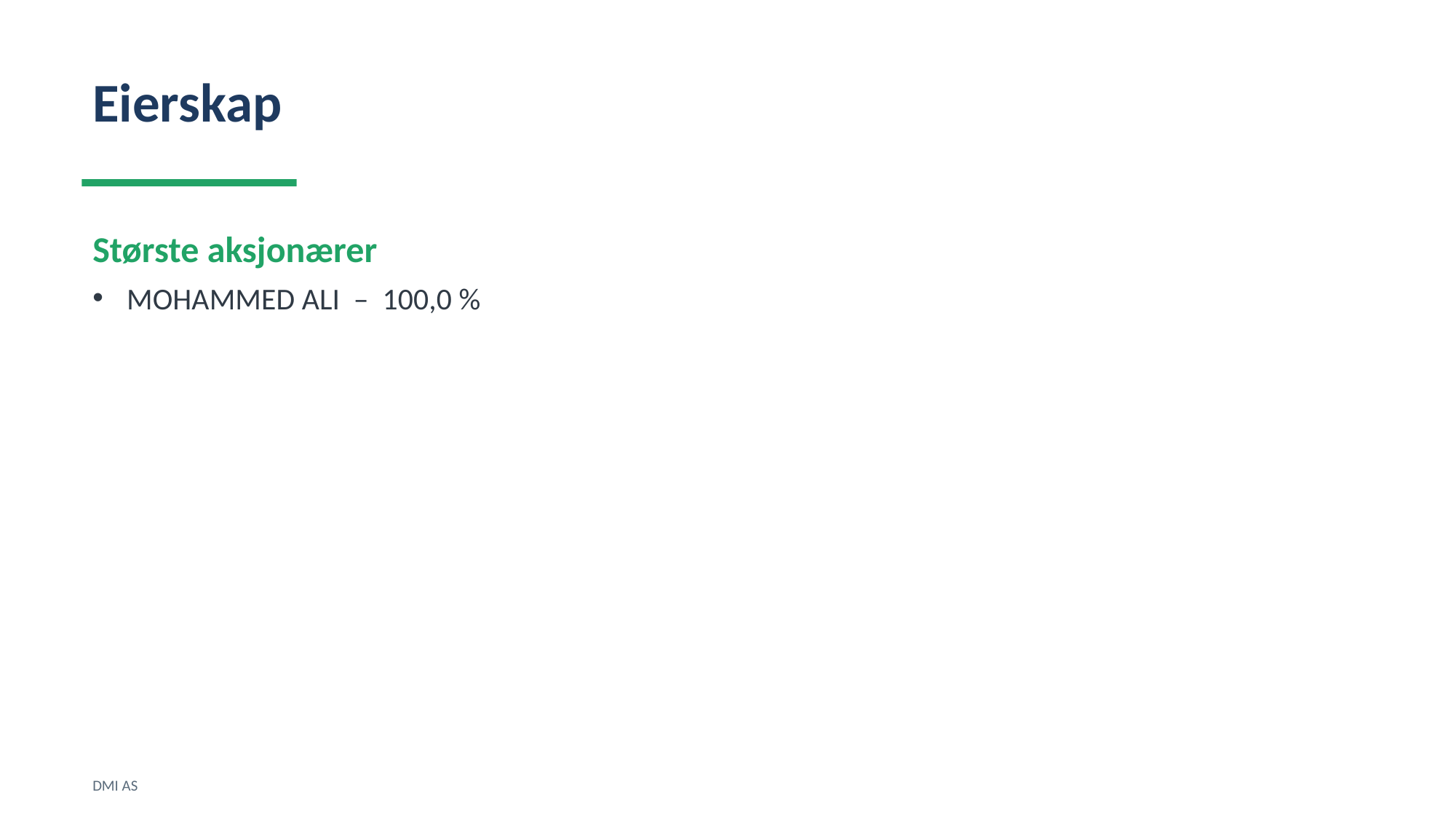

Eierskap

Største aksjonærer
MOHAMMED ALI  –  100,0 %
DMI AS